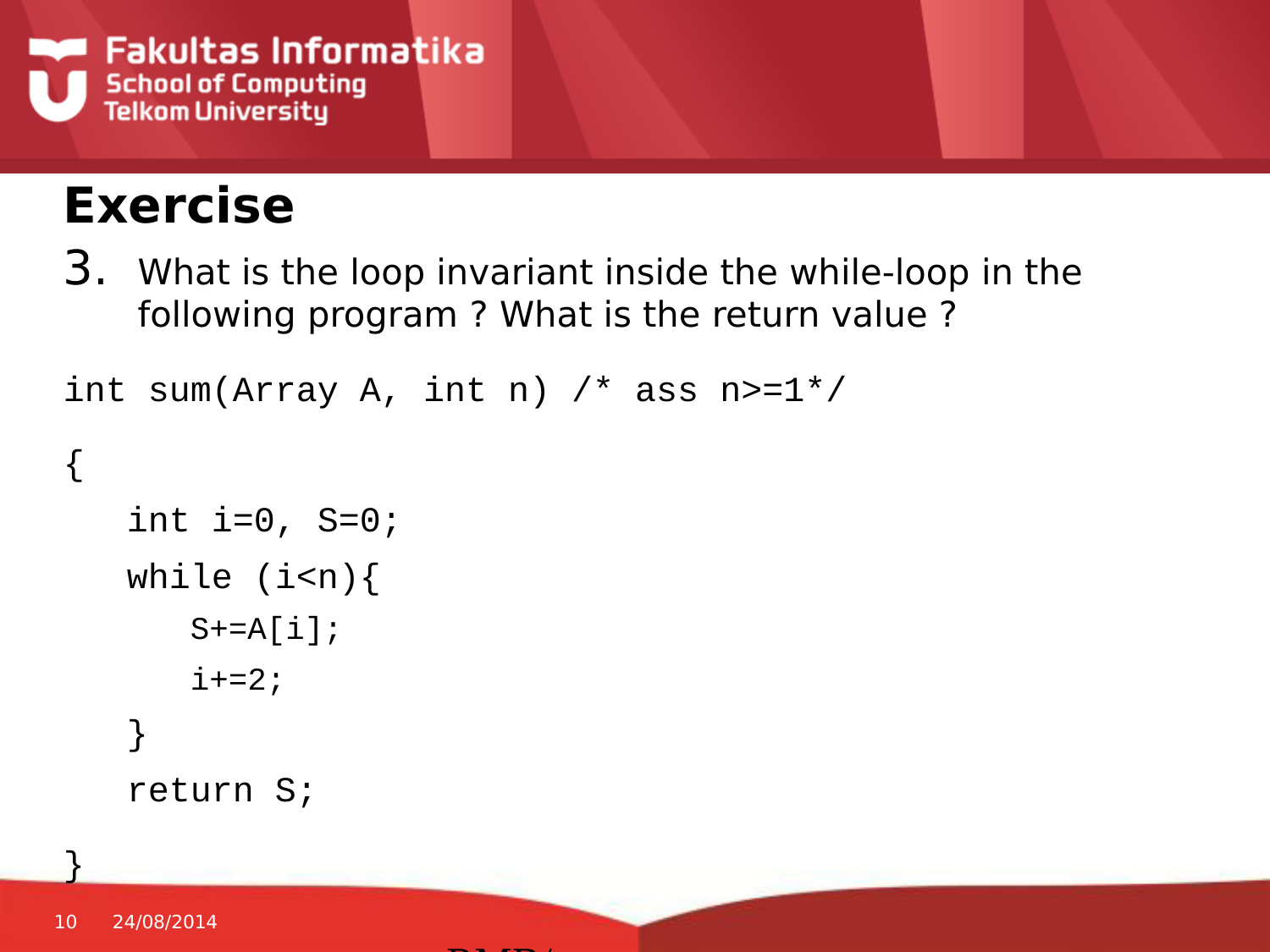

# Exercise
What is the loop invariant inside the while-loop in the following program ? What is the return value ?
int sum(Array A, int n) /* ass n>=1*/
{
int i=0, S=0;
while (i<n){
S+=A[i];
i+=2;
}
return S;
}
10
24/08/2014
RMB/correctness proof Excercise